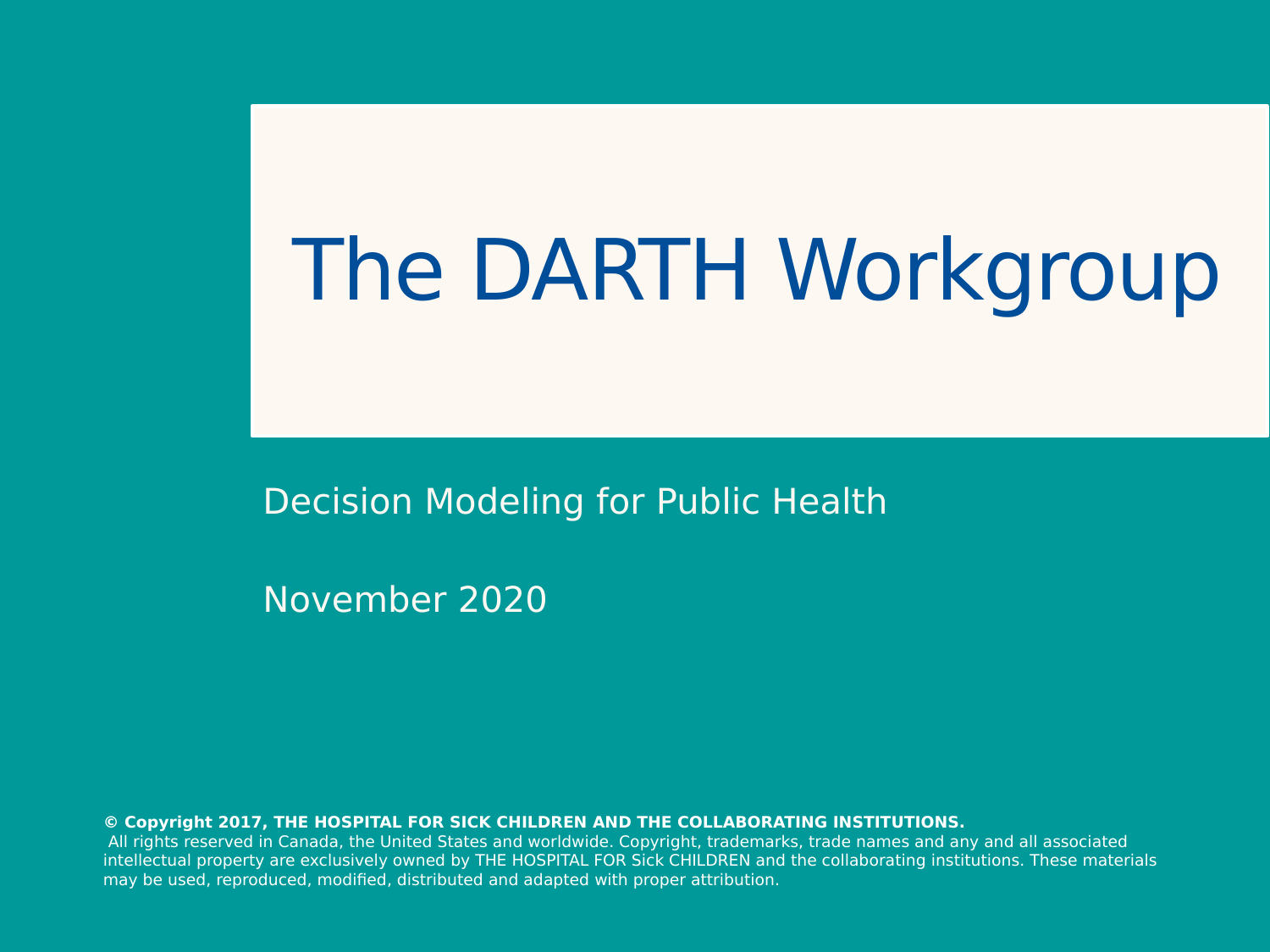

# The DARTH Workgroup
Decision Modeling for Public Health

November 2020

1